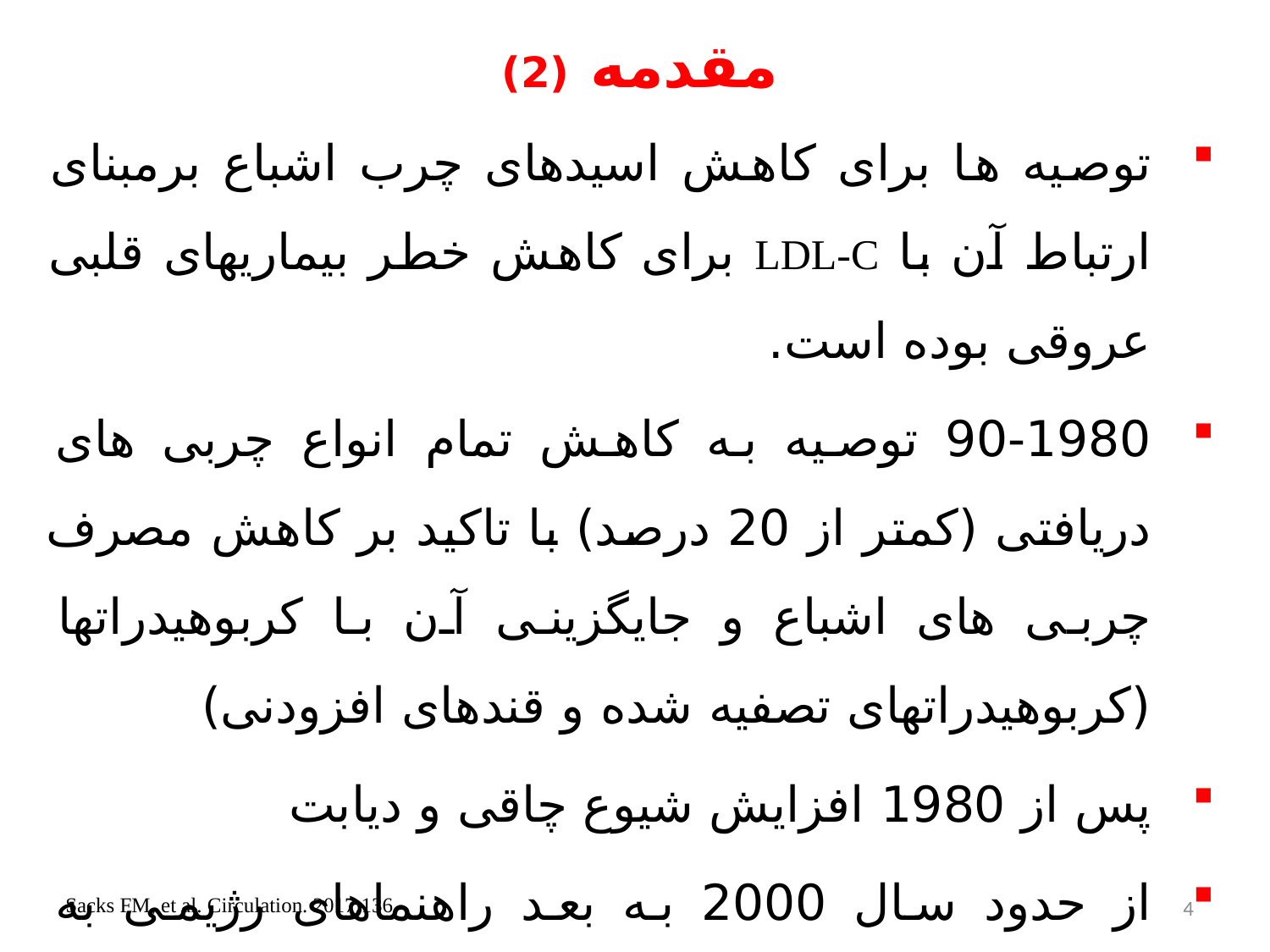

# مقدمه (2)
توصیه ها برای کاهش اسیدهای چرب اشباع برمبنای ارتباط آن با LDL-C برای کاهش خطر بیماریهای قلبی عروقی بوده است.
90-1980 توصیه به کاهش تمام انواع چربی های دریافتی (کمتر از 20 درصد) با تاکید بر کاهش مصرف چربی های اشباع و جایگزینی آن با کربوهیدراتها (کربوهیدراتهای تصفیه شده و قندهای افزودنی)
پس از 1980 افزایش شیوع چاقی و دیابت
از حدود سال 2000 به بعد راهنماهای رژیمی به بررسی اثر رژیم های کم چرب و نوع چربی دریافتی پرداخته اند.
4
Sacks FM, et al. Circulation. 2017;136